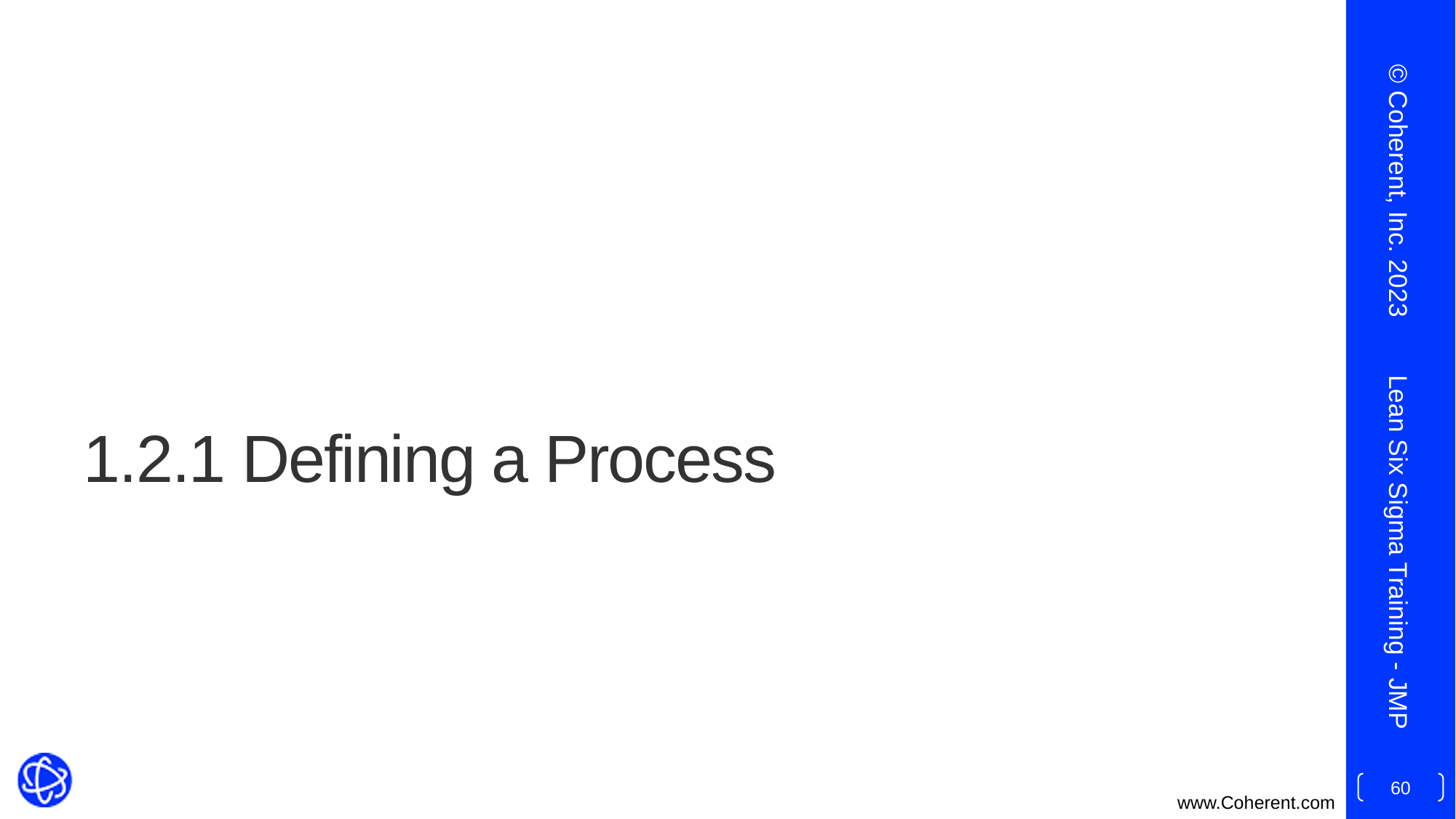

© Coherent, Inc. 2023
# 1.2.1 Defining a Process
Lean Six Sigma Training - JMP
60